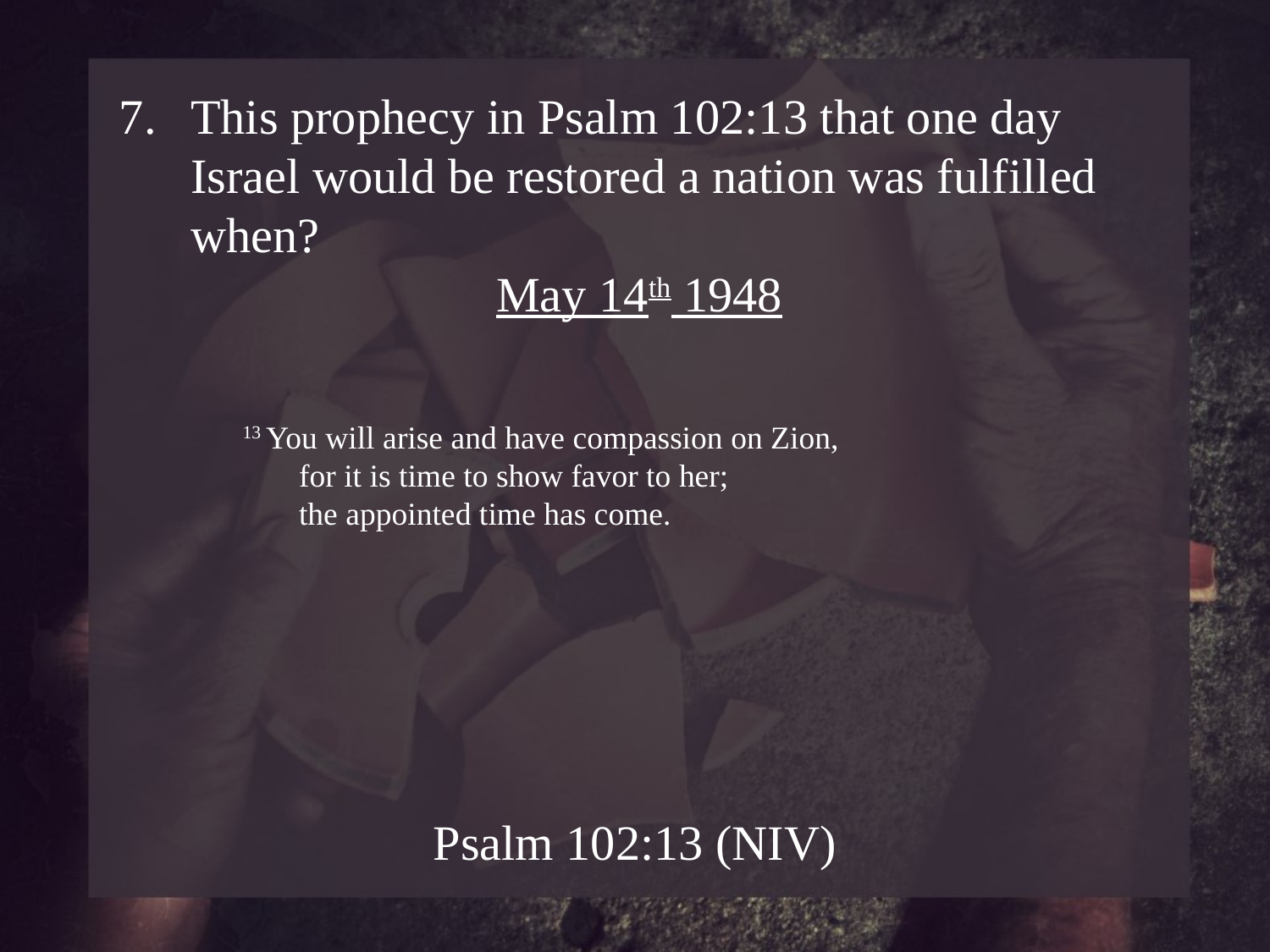

This prophecy in Psalm 102:13 that one day Israel would be restored a nation was fulfilled when?
May 14th 1948
13 You will arise and have compassion on Zion,
       for it is time to show favor to her;
       the appointed time has come.
Psalm 102:13 (NIV)